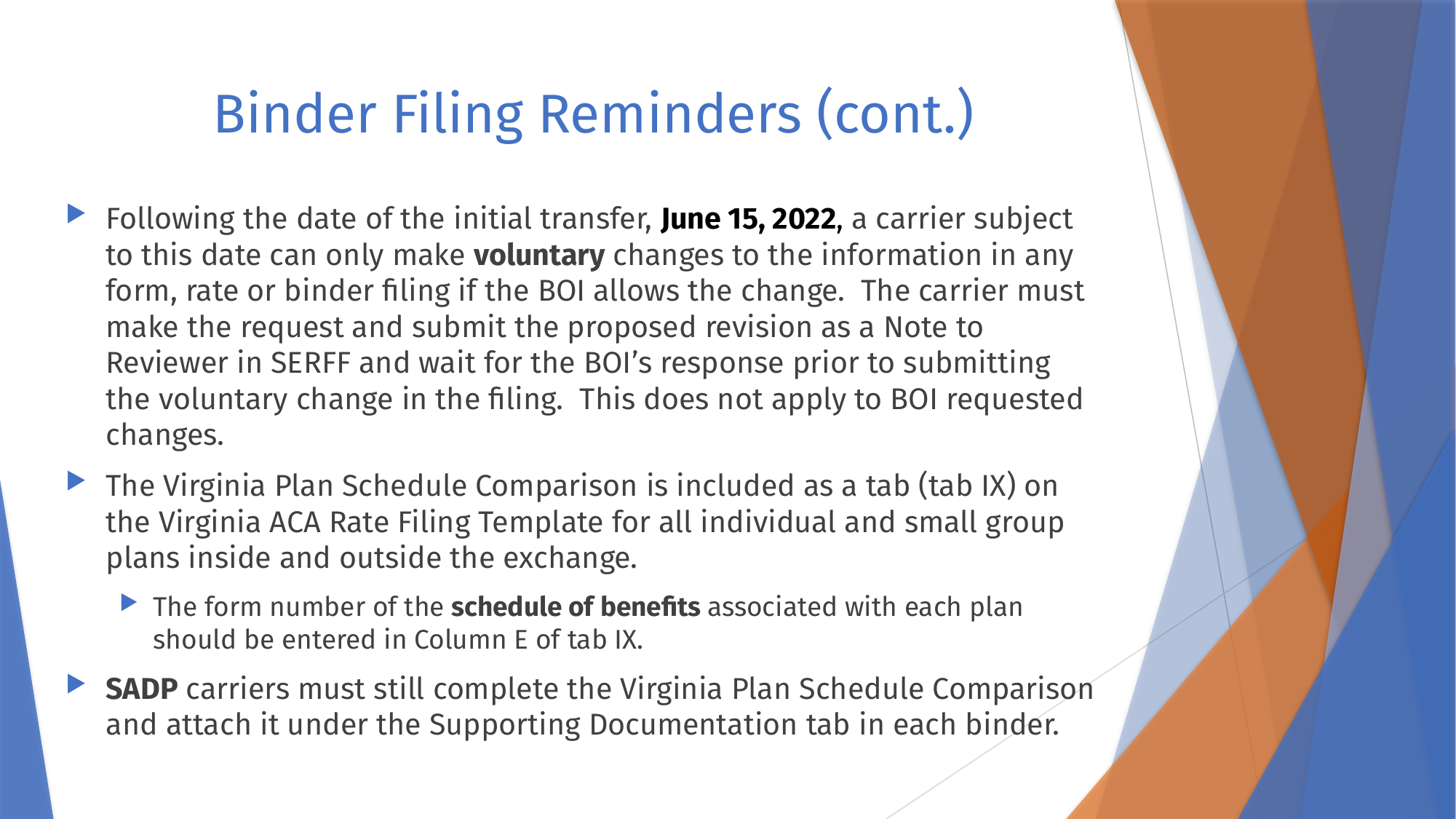

# Binder Filing Reminders (cont.)

Following the date of the initial transfer, June 15, 2022, a carrier subject to this date can only make voluntary changes to the information in any form, rate or binder filing if the BOI allows the change.  The carrier must make the request and submit the proposed revision as a Note to Reviewer in SERFF and wait for the BOI’s response prior to submitting the voluntary change in the filing.  This does not apply to BOI requested changes.
The Virginia Plan Schedule Comparison is included as a tab (tab IX) on the Virginia ACA Rate Filing Template for all individual and small group plans inside and outside the exchange.
The form number of the schedule of benefits associated with each plan should be entered in Column E of tab IX.
SADP carriers must still complete the Virginia Plan Schedule Comparison and attach it under the Supporting Documentation tab in each binder.